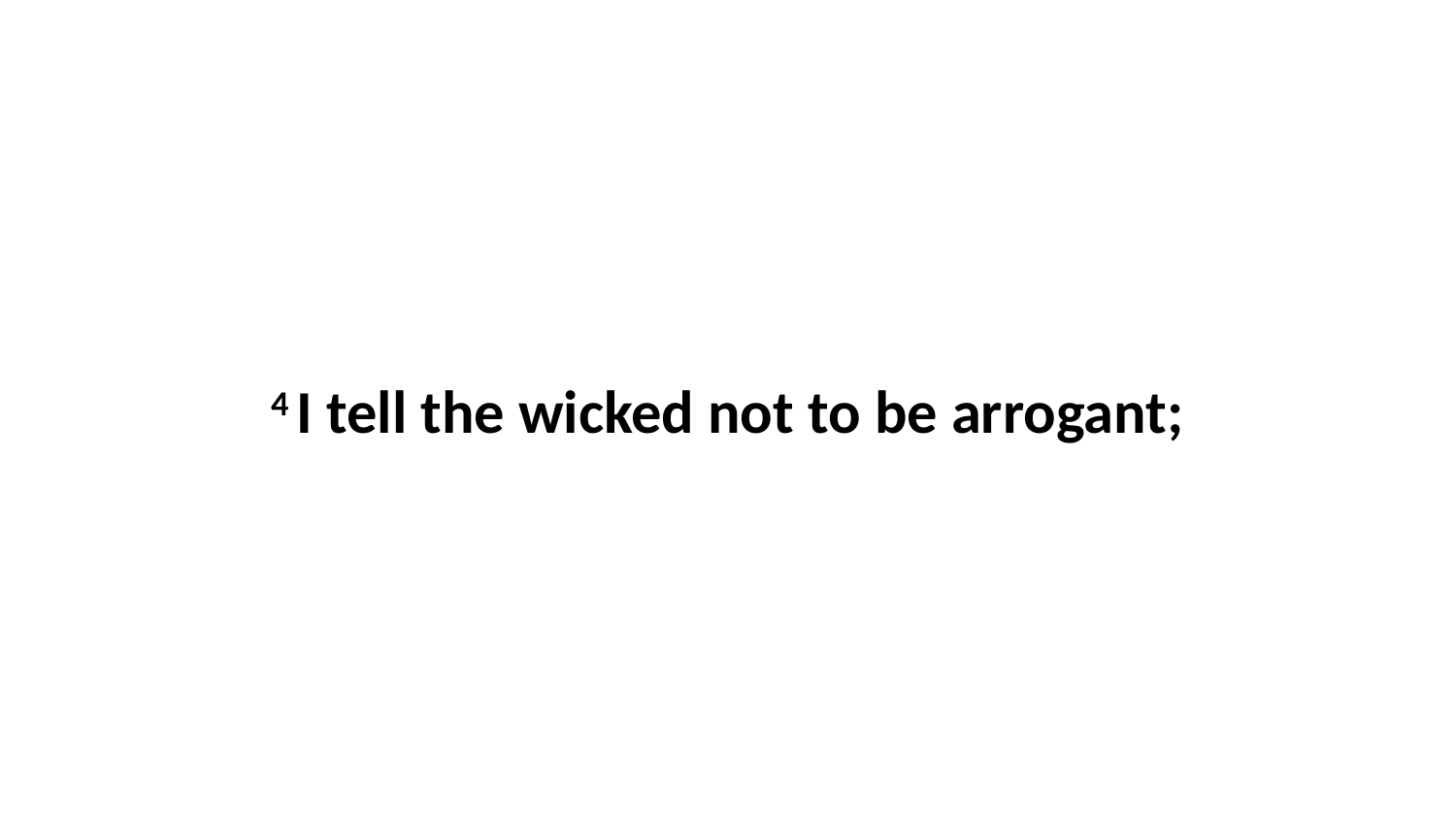

4 I tell the wicked not to be arrogant;